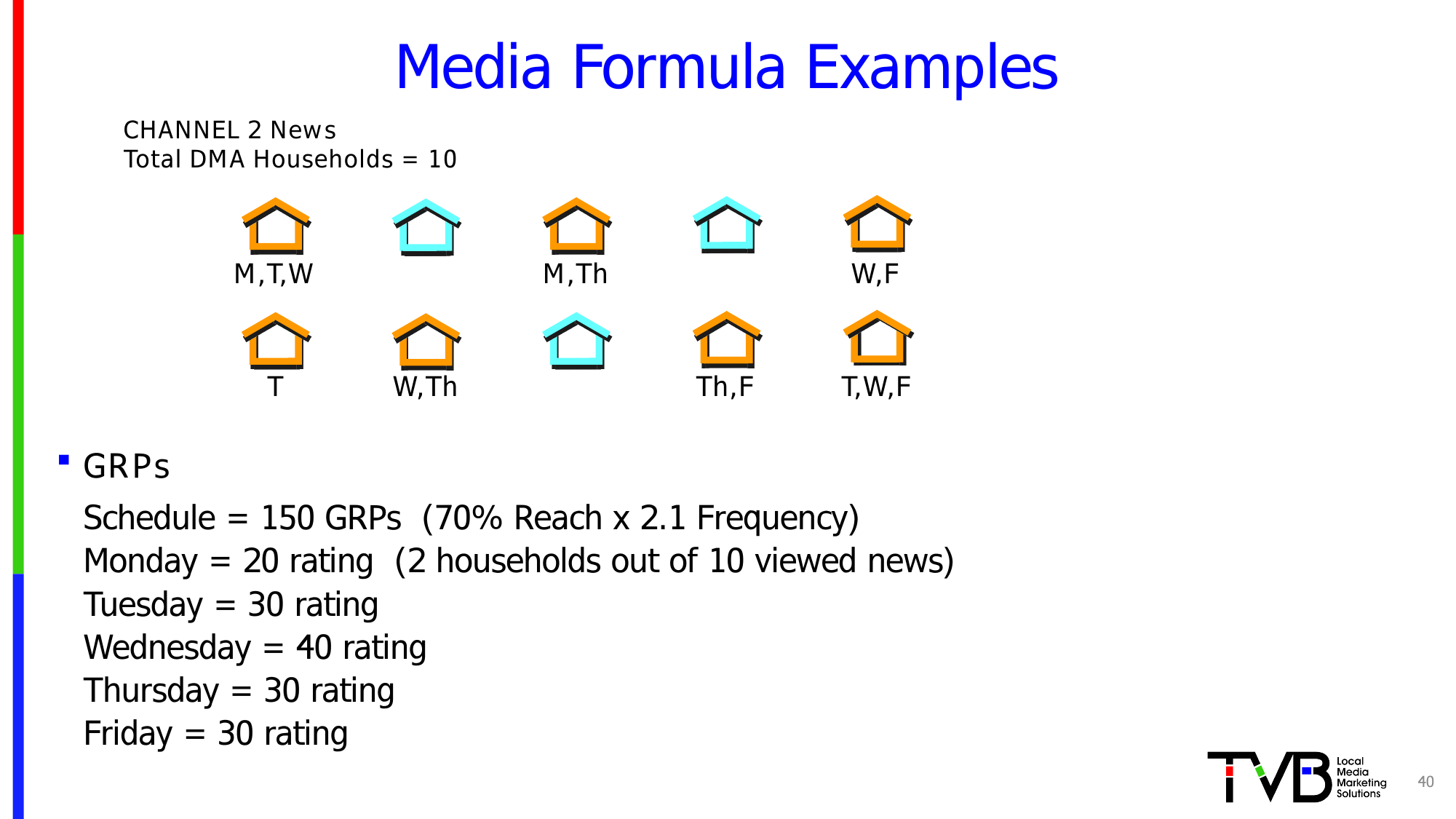

# Media Formula Examples
CHANNEL 2 News
Total DMA Households = 10

M,T,W
M,Th
W,F
T
W,Th
Th,F
T,W,F
GRPs
	Schedule = 150 GRPs  (70% Reach x 2.1 Frequency)
	Monday = 20 rating  (2 households out of 10 viewed news)
	Tuesday = 30 rating
	Wednesday = 40 rating
	Thursday = 30 rating
	Friday = 30 rating
40